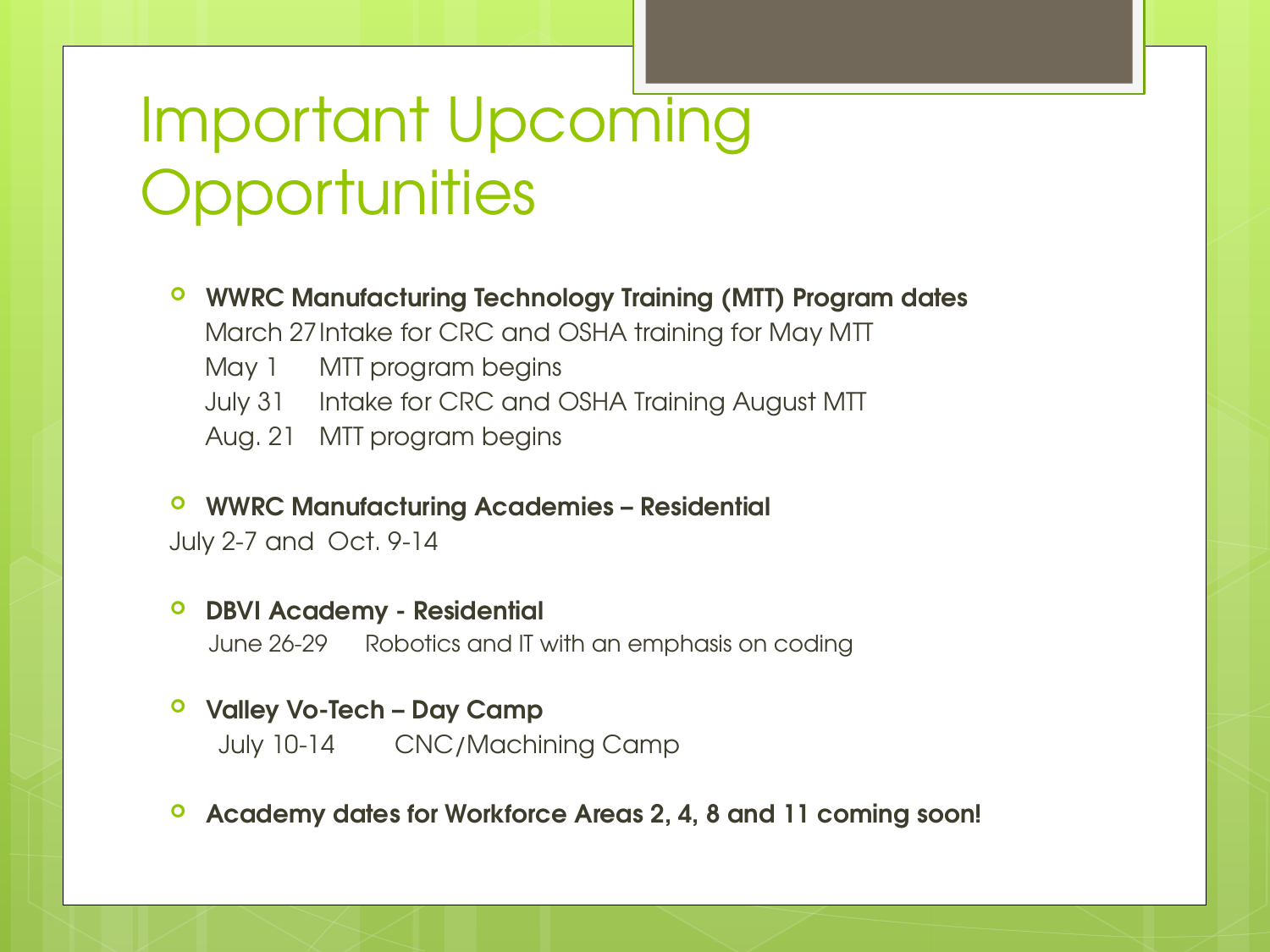

# Important Upcoming Opportunities
WWRC Manufacturing Technology Training (MTT) Program dates
     March 27	Intake for CRC and OSHA training for May MTT
     May 1		MTT program begins
     July 31 	Intake for CRC and OSHA Training August MTT
     Aug. 21	MTT program begins

WWRC Manufacturing Academies – Residential
	July 2-7 and  Oct. 9-14

DBVI Academy - Residential
June 26-29	 Robotics and IT with an emphasis on coding

Valley Vo-Tech – Day Camp
       July 10-14	CNC/Machining Camp

Academy dates for Workforce Areas 2, 4, 8 and 11 coming soon!